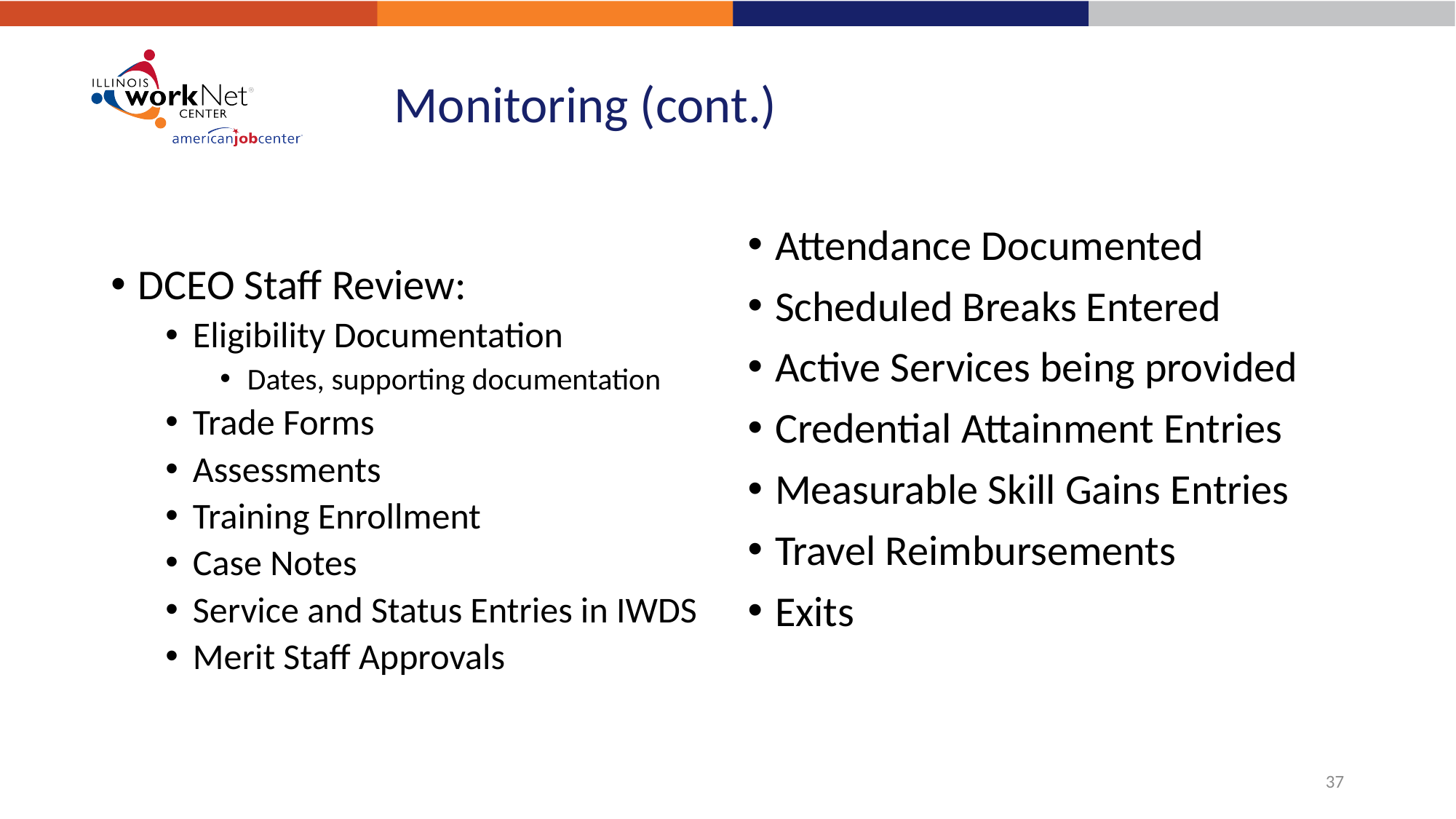

# Monitoring (cont.)
Attendance Documented
Scheduled Breaks Entered
Active Services being provided
Credential Attainment Entries
Measurable Skill Gains Entries
Travel Reimbursements
Exits
DCEO Staff Review:
Eligibility Documentation
Dates, supporting documentation
Trade Forms
Assessments
Training Enrollment
Case Notes
Service and Status Entries in IWDS
Merit Staff Approvals
37